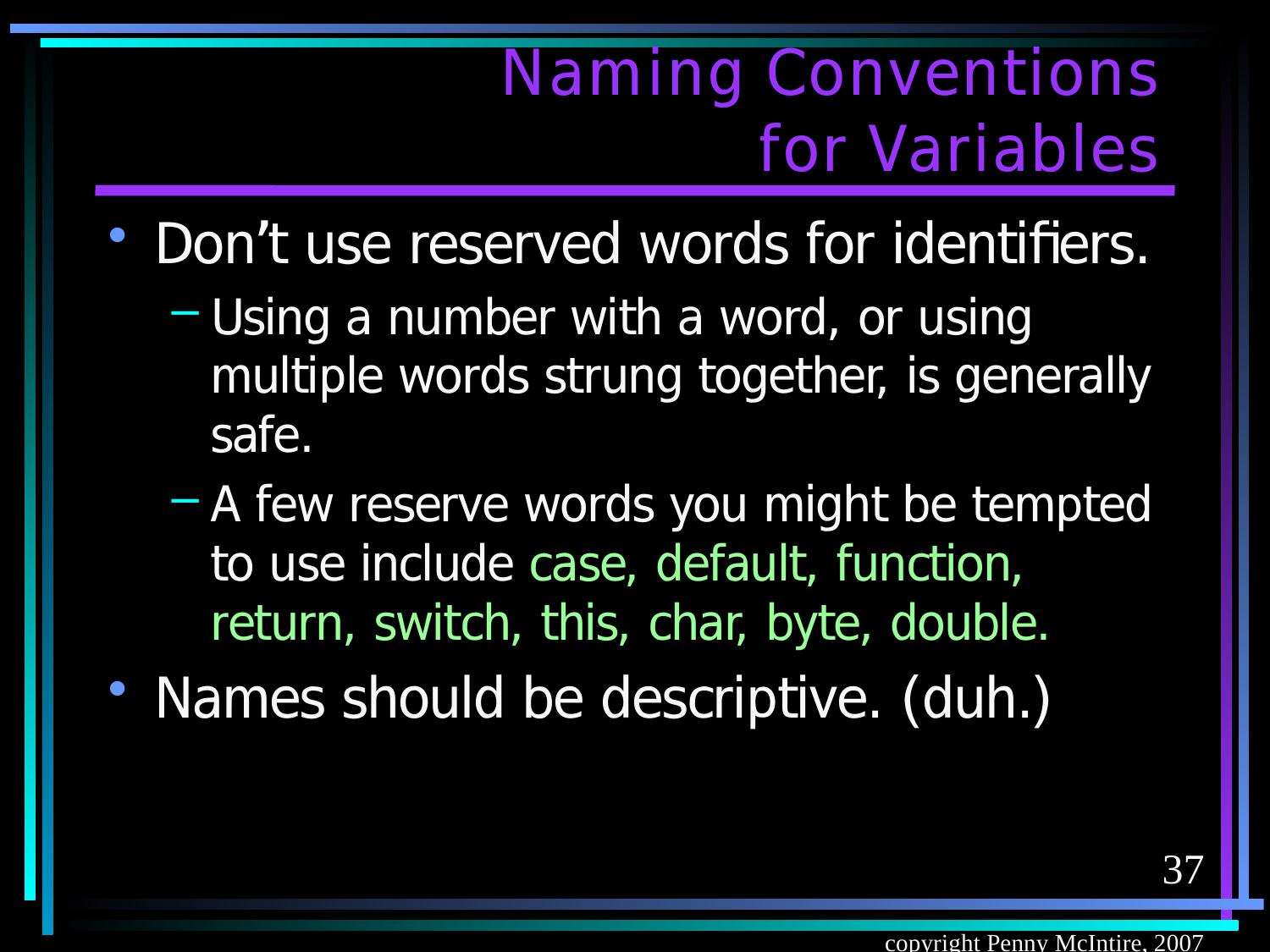

# Naming Conventions for Variables
Don’t use reserved words for identifiers.
Using a number with a word, or using multiple words strung together, is generally safe.
A few reserve words you might be tempted to use include case, default, function, return, switch, this, char, byte, double.
Names should be descriptive. (duh.)
37
copyright Penny McIntire, 2007